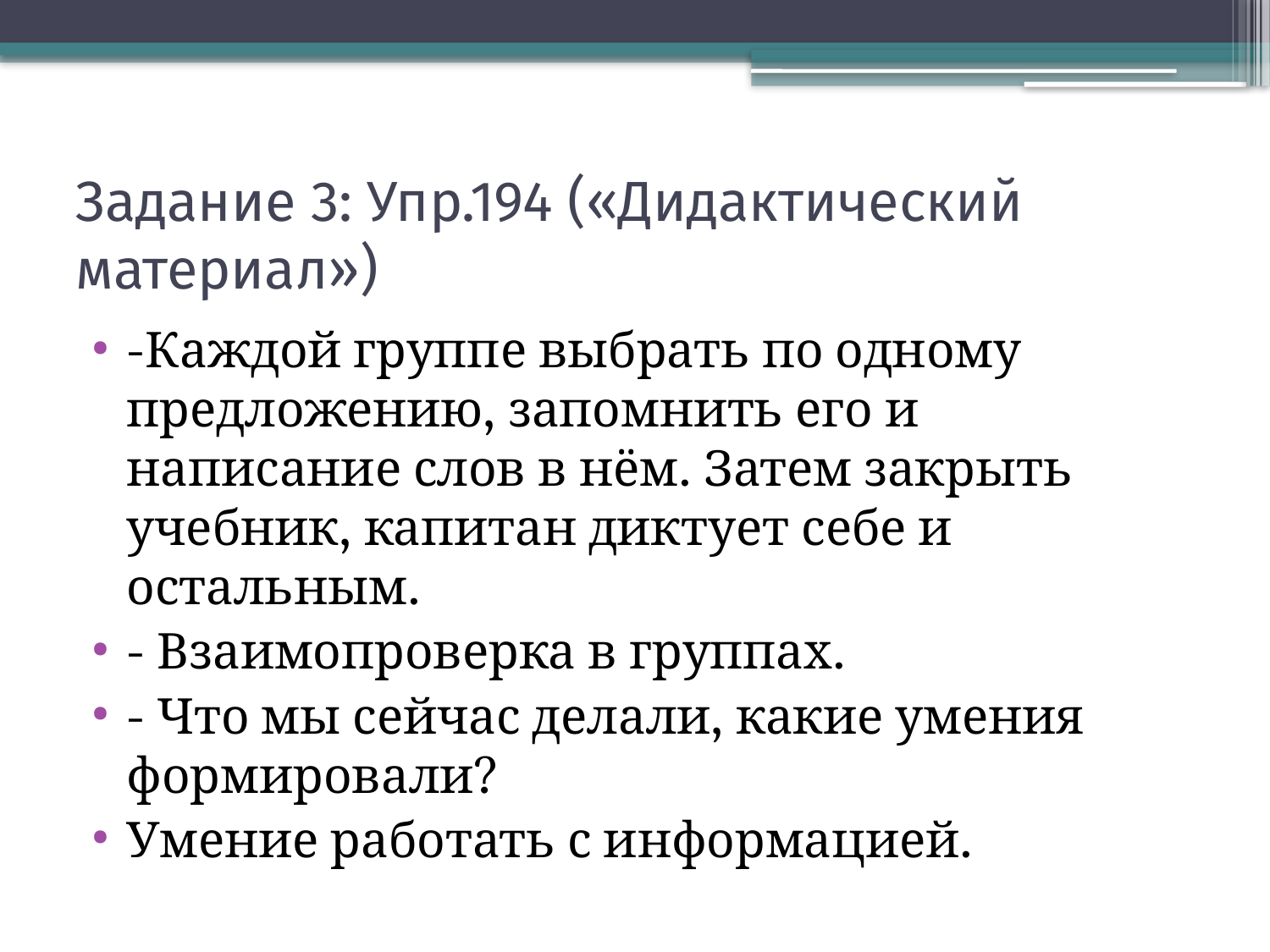

# Задание 3: Упр.194 («Дидактический материал»)
-Каждой группе выбрать по одному предложению, запомнить его и написание слов в нём. Затем закрыть учебник, капитан диктует себе и остальным.
- Взаимопроверка в группах.
- Что мы сейчас делали, какие умения формировали?
Умение работать с информацией.